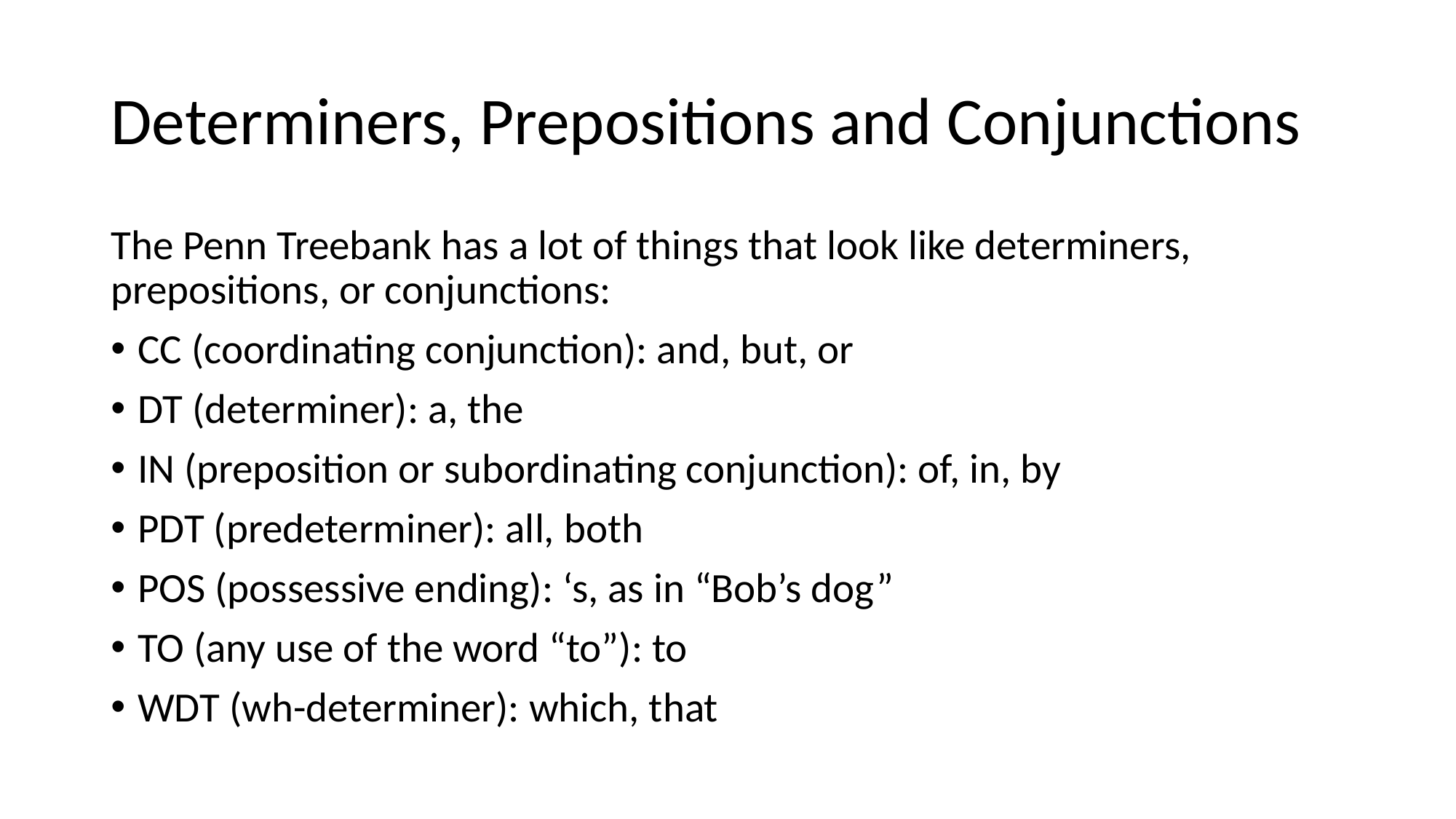

# Determiners, Prepositions and Conjunctions
The Penn Treebank has a lot of things that look like determiners, prepositions, or conjunctions:
CC (coordinating conjunction): and, but, or
DT (determiner): a, the
IN (preposition or subordinating conjunction): of, in, by
PDT (predeterminer): all, both
POS (possessive ending): ‘s, as in “Bob’s dog”
TO (any use of the word “to”): to
WDT (wh-determiner): which, that